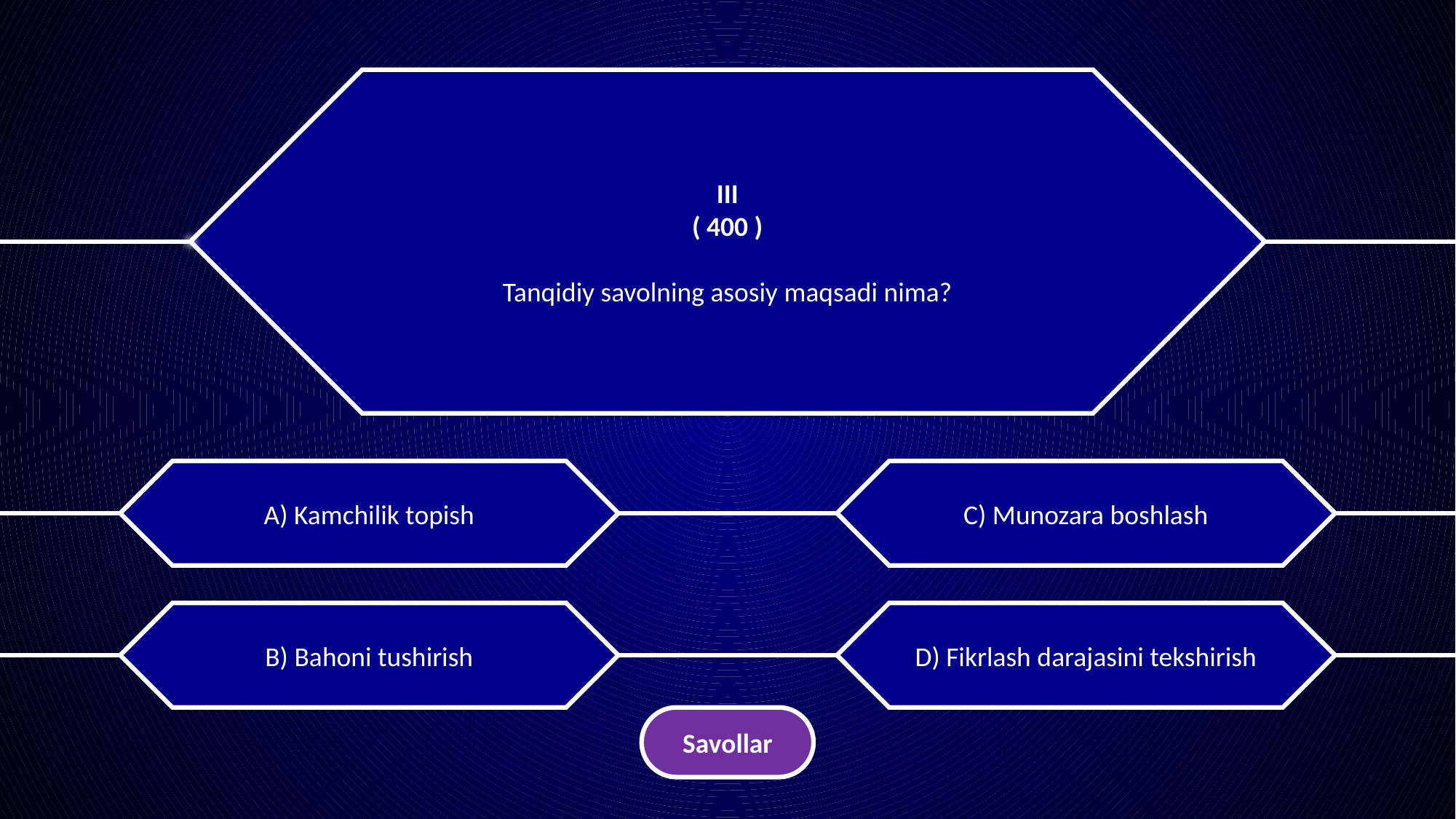

III
( 400 )
Tanqidiy savolning asosiy maqsadi nima?

A) Kamchilik topish
C) Munozara boshlash
B) Bahoni tushirish
D) Fikrlash darajasini tekshirish
Savollar